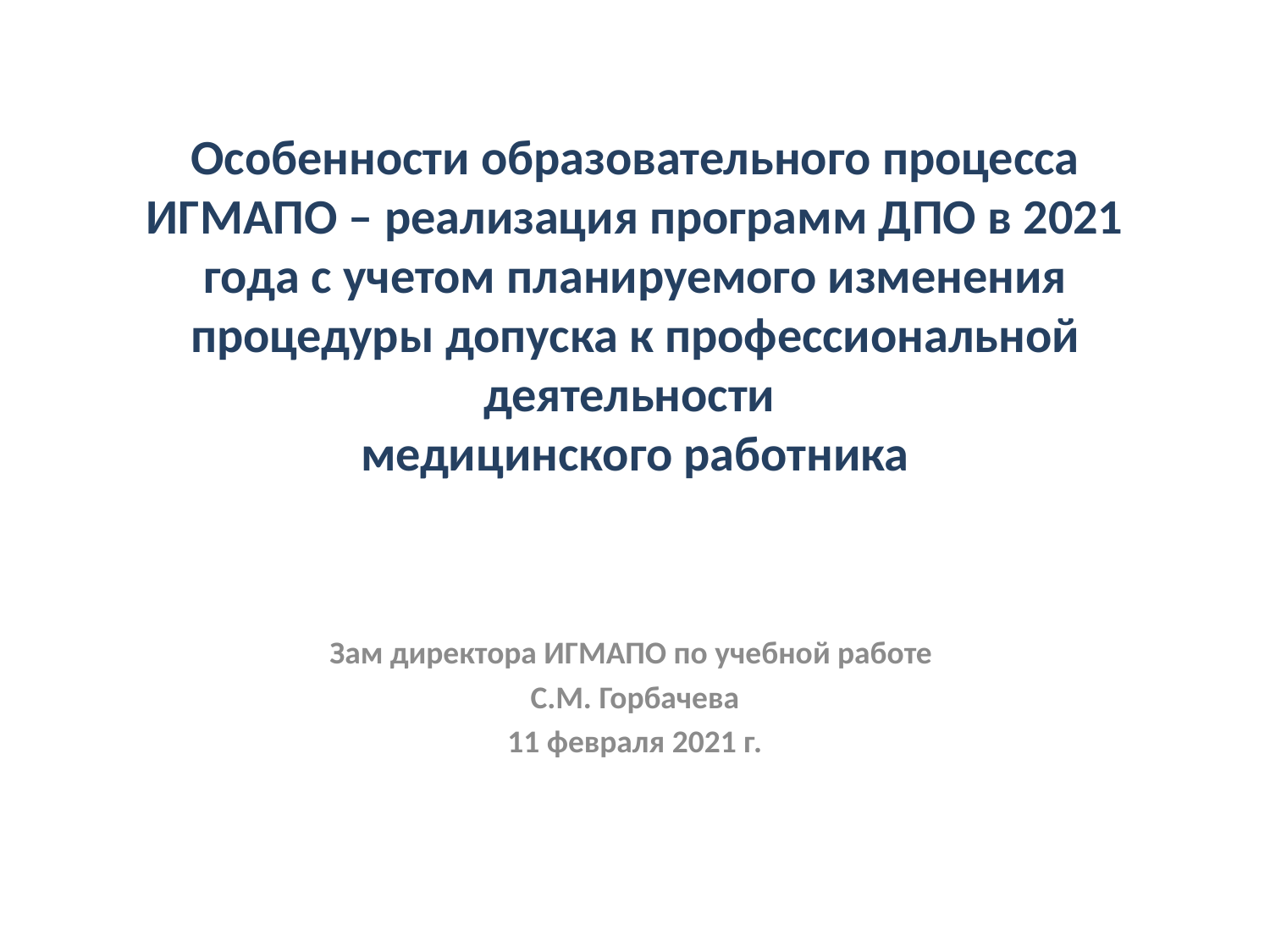

# Особенности образовательного процесса ИГМАПО – реализация программ ДПО в 2021 года с учетом планируемого изменения процедуры допуска к профессиональной деятельности медицинского работника
Зам директора ИГМАПО по учебной работе
С.М. Горбачева
11 февраля 2021 г.